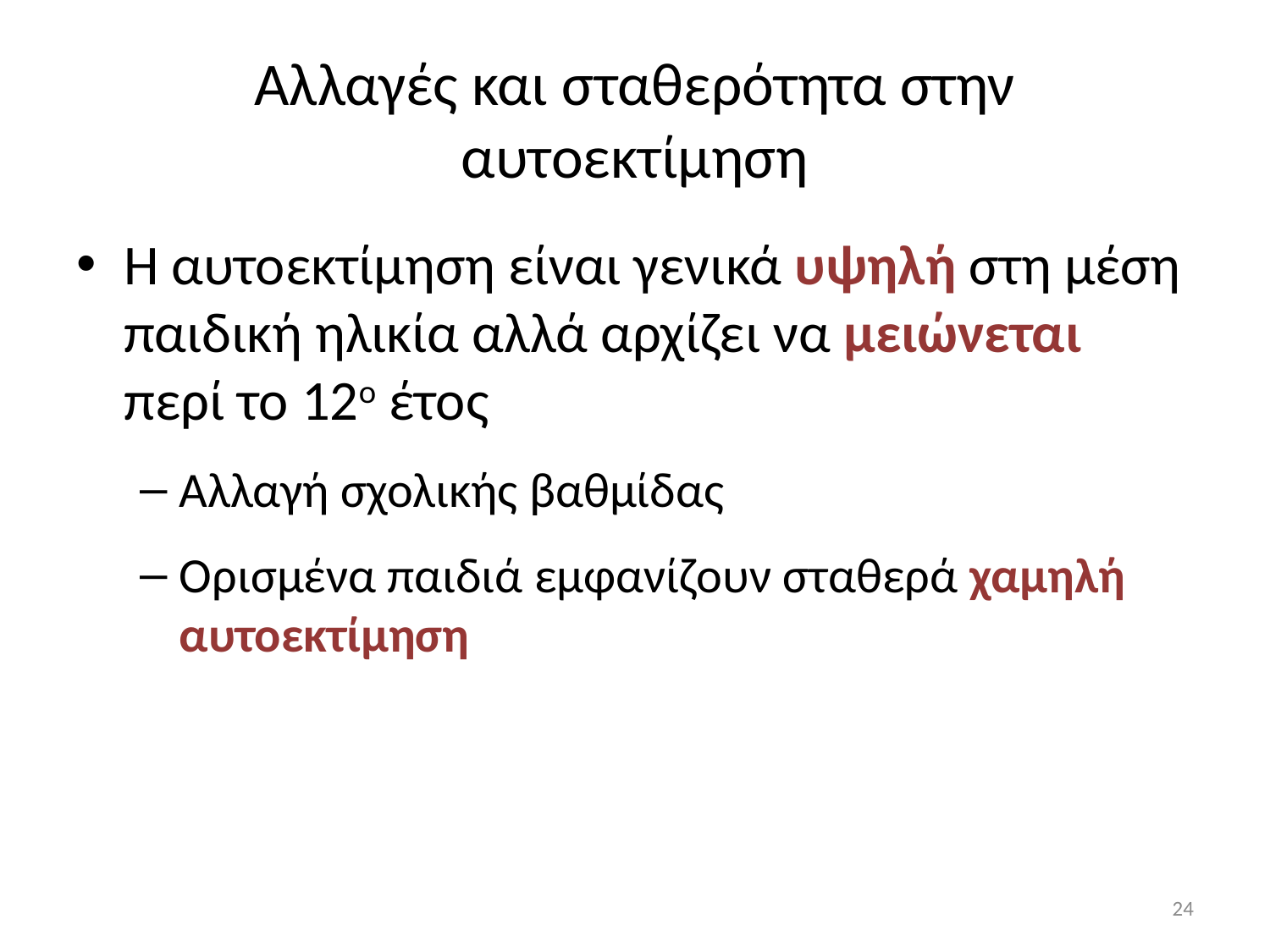

# Αλλαγές και σταθερότητα στην αυτοεκτίμηση
Η αυτοεκτίμηση είναι γενικά υψηλή στη μέση παιδική ηλικία αλλά αρχίζει να μειώνεται περί το 12ο έτος
Αλλαγή σχολικής βαθμίδας
Ορισμένα παιδιά εμφανίζουν σταθερά χαμηλή αυτοεκτίμηση

24